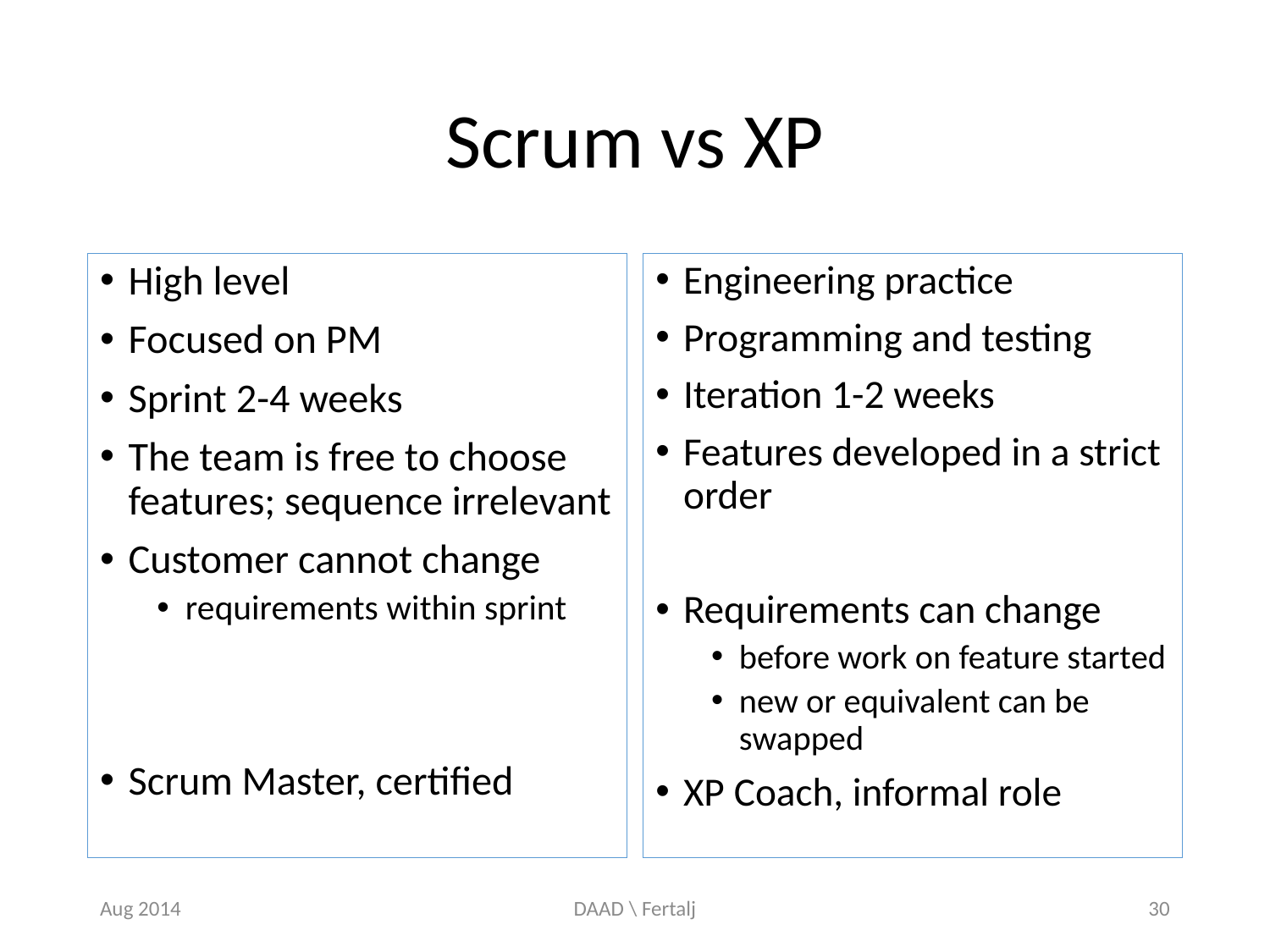

# Scrum vs XP
High level
Focused on PM
Sprint 2-4 weeks
The team is free to choose features; sequence irrelevant
Customer cannot change
requirements within sprint

Scrum Master, certified
Engineering practice
Programming and testing
Iteration 1-2 weeks
Features developed in a strict order

Requirements can change
before work on feature started
new or equivalent can be swapped
XP Coach, informal role
Aug 2014
DAAD \ Fertalj
30